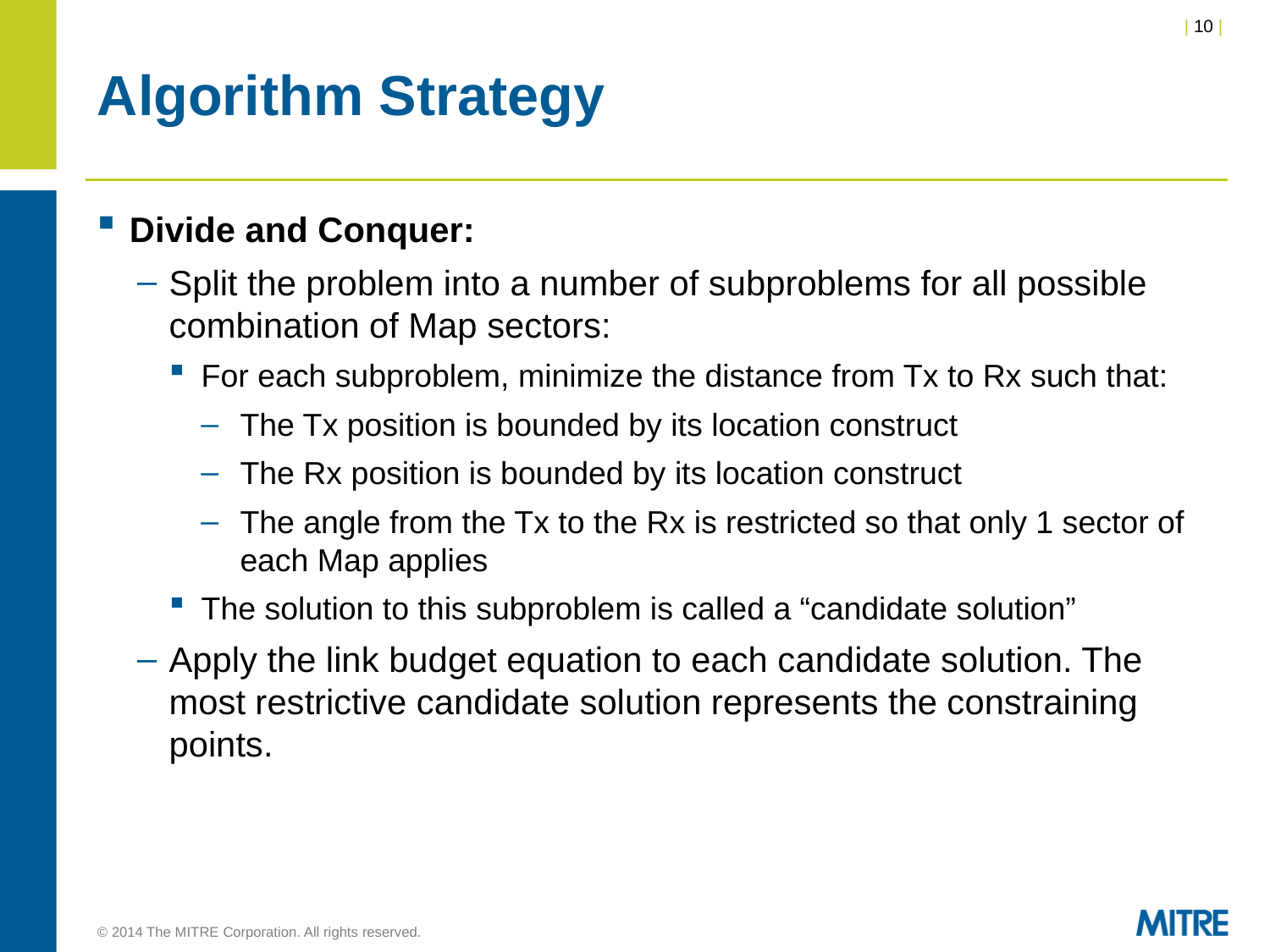

# Algorithm Strategy
Divide and Conquer:
Split the problem into a number of subproblems for all possible combination of Map sectors:
For each subproblem, minimize the distance from Tx to Rx such that:
The Tx position is bounded by its location construct
The Rx position is bounded by its location construct
The angle from the Tx to the Rx is restricted so that only 1 sector of each Map applies
The solution to this subproblem is called a “candidate solution”
Apply the link budget equation to each candidate solution. The most restrictive candidate solution represents the constraining points.